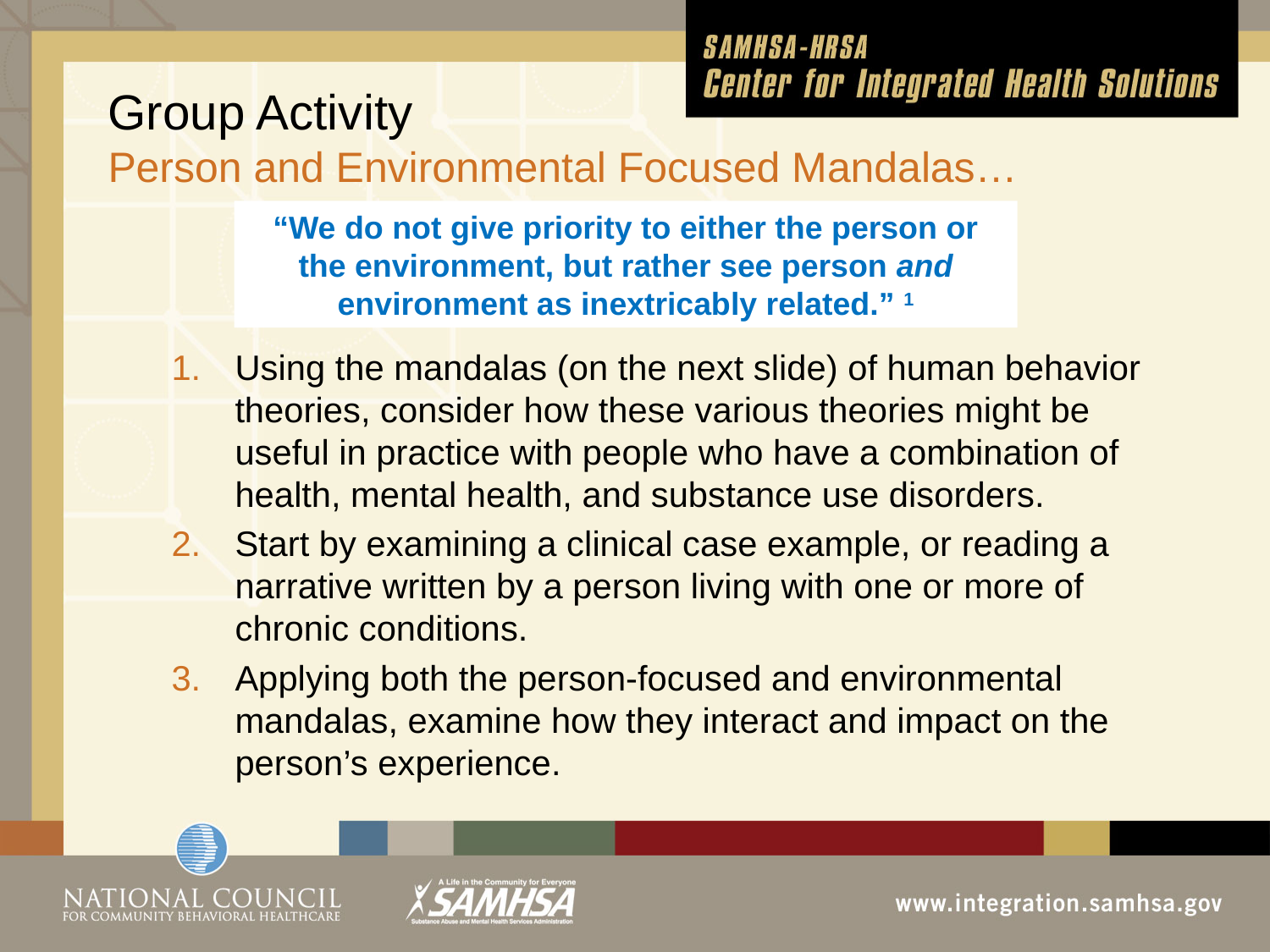

# Group Activity Person and Environmental Focused Mandalas…
“We do not give priority to either the person or the environment, but rather see person and environment as inextricably related.” 1
Using the mandalas (on the next slide) of human behavior theories, consider how these various theories might be useful in practice with people who have a combination of health, mental health, and substance use disorders.
Start by examining a clinical case example, or reading a narrative written by a person living with one or more of chronic conditions.
Applying both the person-focused and environmental mandalas, examine how they interact and impact on the person’s experience.